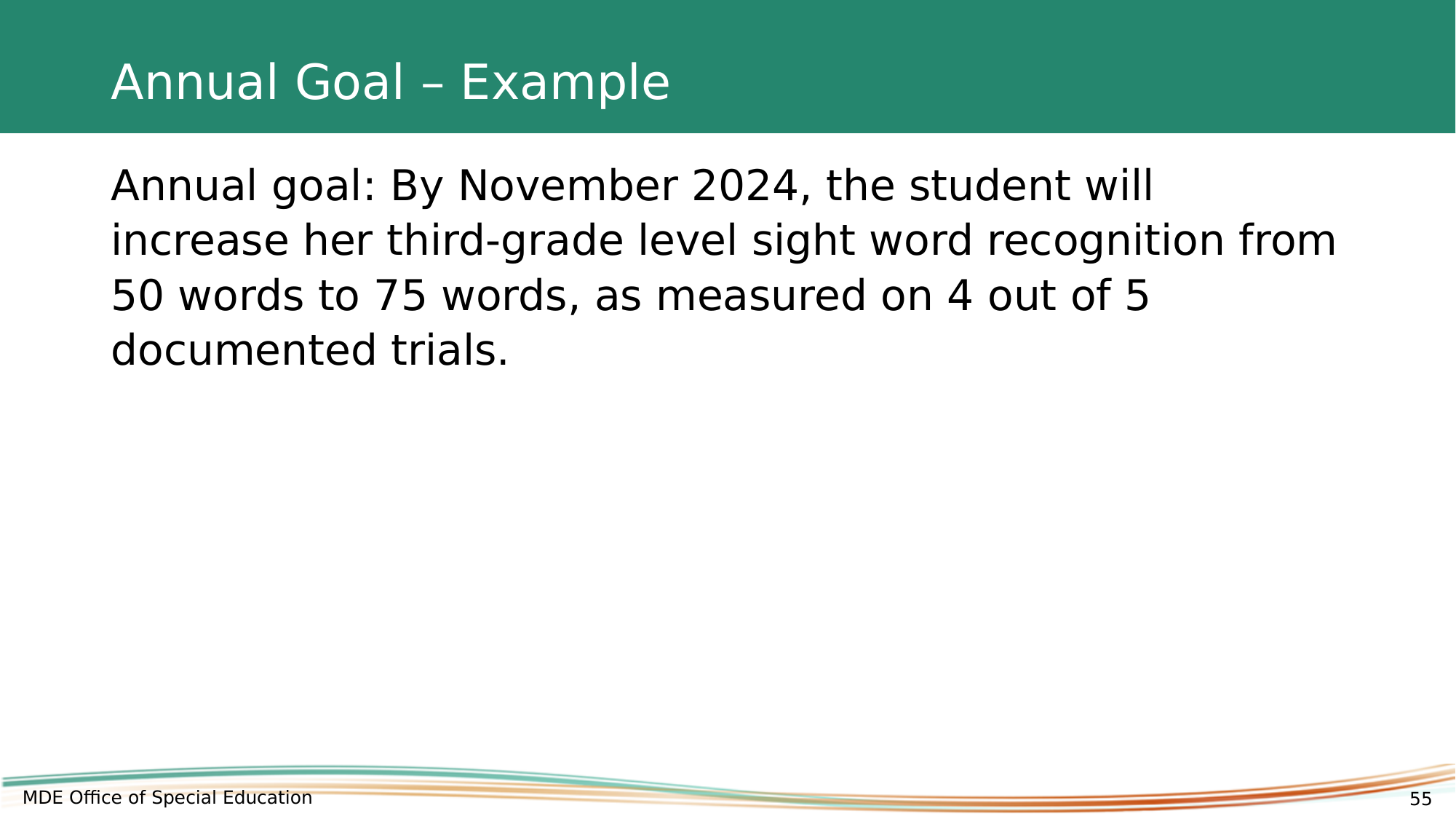

# Annual Goal – Example
Annual goal: By November 2024, the student will increase her third-grade level sight word recognition from 50 words to 75 words, as measured on 4 out of 5 documented trials.
MDE Office of Special Education
55